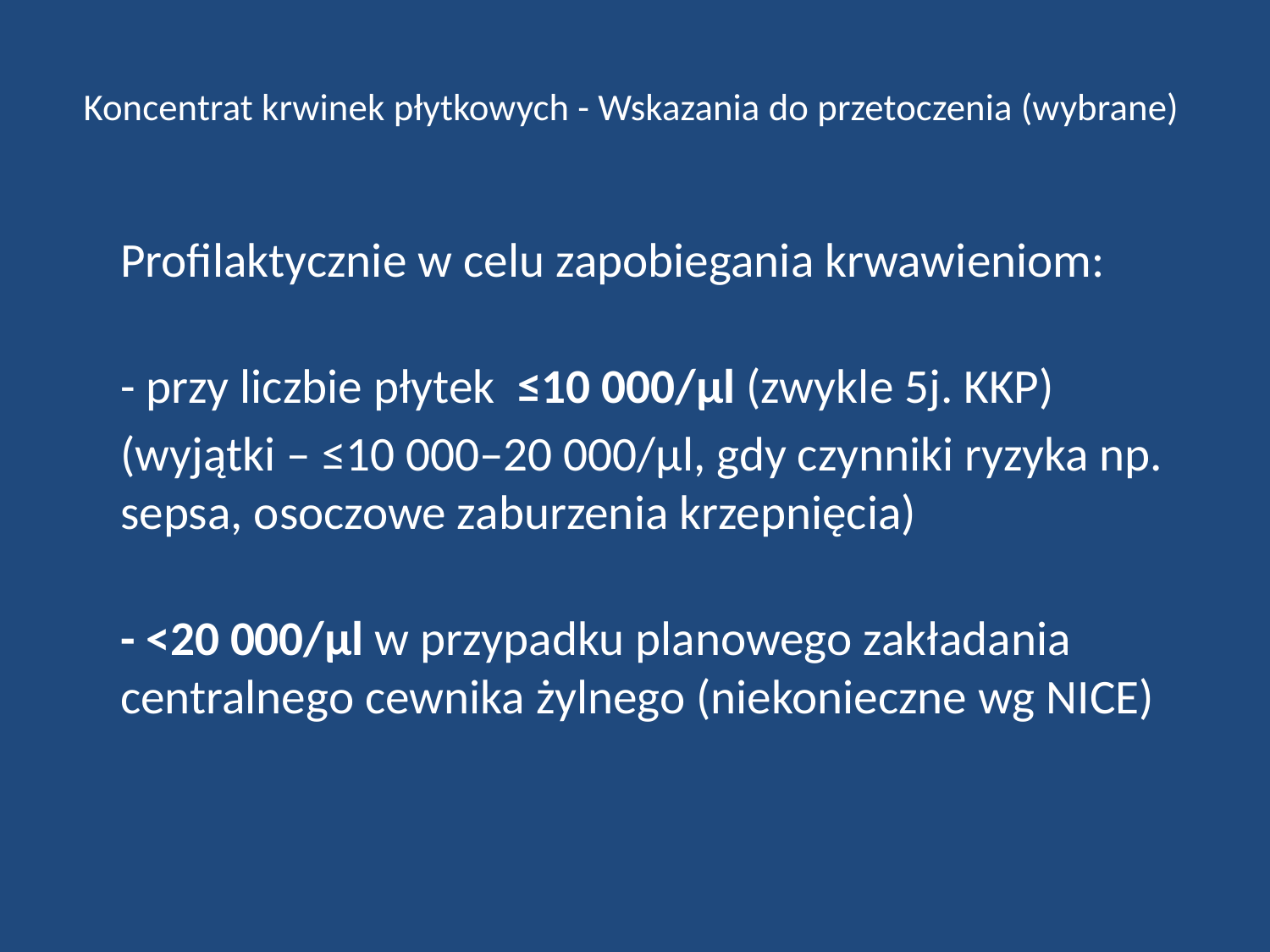

# Koncentrat krwinek płytkowych - Wskazania do przetoczenia (wybrane)
	Profilaktycznie w celu zapobiegania krwawieniom:
- przy liczbie płytek  ≤10 000/µl (zwykle 5j. KKP)
	(wyjątki – ≤10 000–20 000/µl, gdy czynniki ryzyka np. sepsa, osoczowe zaburzenia krzepnięcia)
- <20 000/µl w przypadku planowego zakładania centralnego cewnika żylnego (niekonieczne wg NICE)